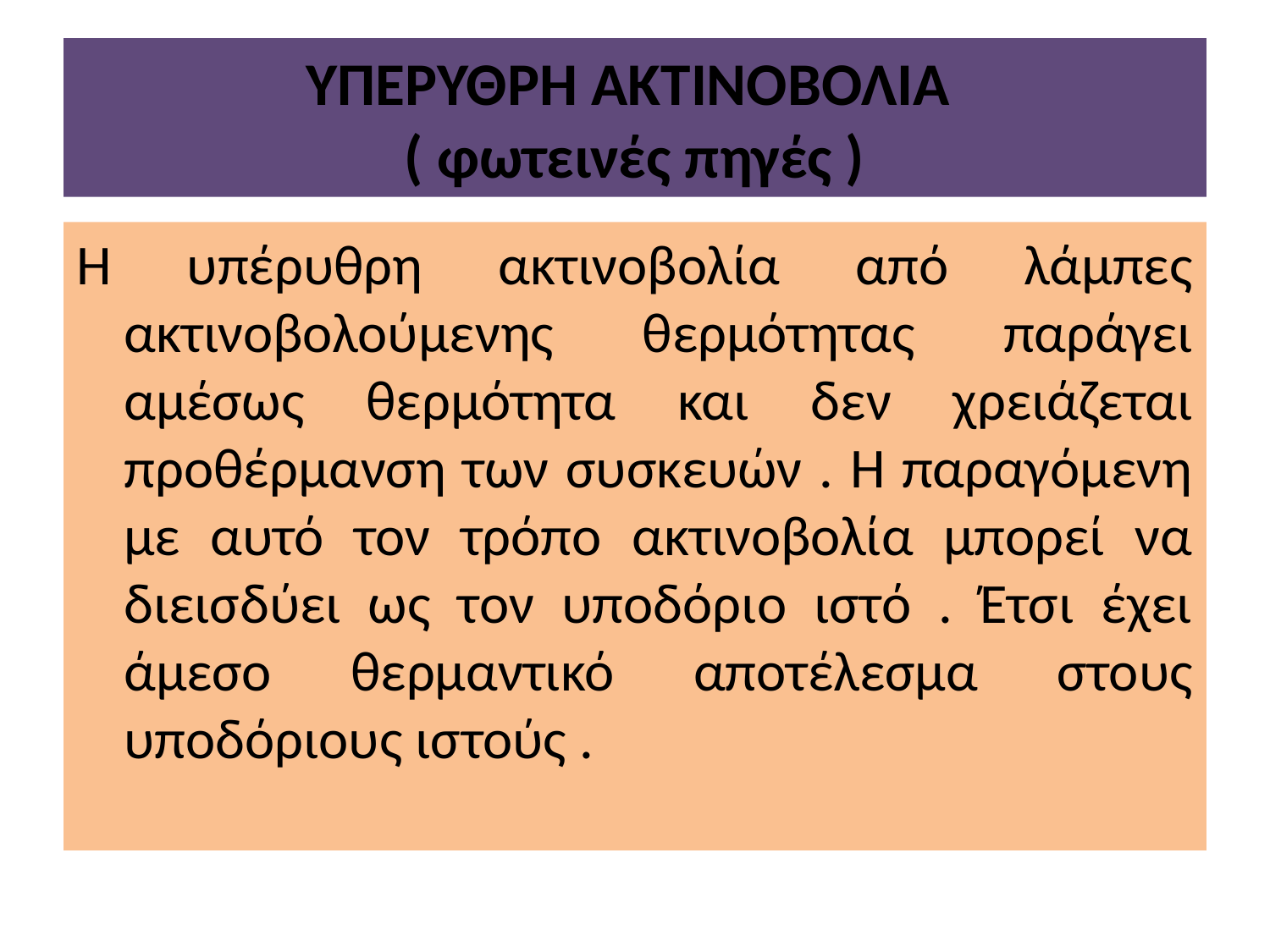

# ΥΠΕΡΥΘΡΗ ΑΚΤΙΝΟΒΟΛΙΑ ( φωτεινές πηγές )
Η υπέρυθρη ακτινοβολία από λάμπες ακτινοβολούμενης θερμότητας παράγει αμέσως θερμότητα και δεν χρειάζεται προθέρμανση των συσκευών . Η παραγόμενη με αυτό τον τρόπο ακτινοβολία μπορεί να διεισδύει ως τον υποδόριο ιστό . Έτσι έχει άμεσο θερμαντικό αποτέλεσμα στους υποδόριους ιστούς .